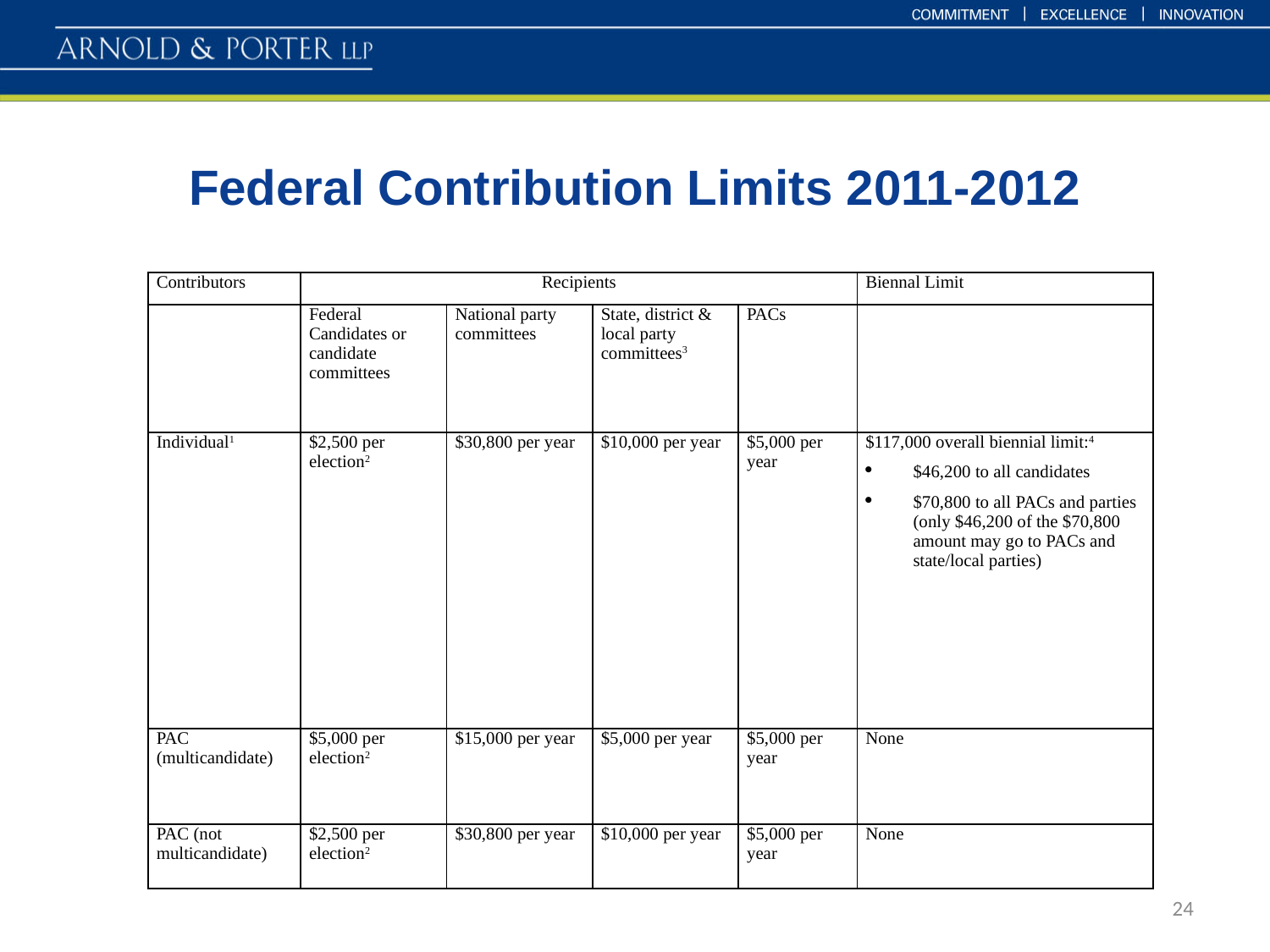

# Federal Contribution Limits 2011-2012
| Contributors | Recipients |  |  |  | Biennal Limit |
| --- | --- | --- | --- | --- | --- |
|  | Federal Candidates or candidate committees | National party committees | State, district & local party committees3 | PACs |  |
| Individual1 | $2,500 per election2 | $30,800 per year | $10,000 per year | $5,000 per year | $117,000 overall biennial limit:4 $46,200 to all candidates $70,800 to all PACs and parties (only $46,200 of the $70,800 amount may go to PACs and state/local parties) |
| PAC (multicandidate) | $5,000 per election2 | $15,000 per year | $5,000 per year | $5,000 per year | None |
| PAC (not multicandidate) | $2,500 per election2 | $30,800 per year | $10,000 per year | $5,000 per year | None |
24